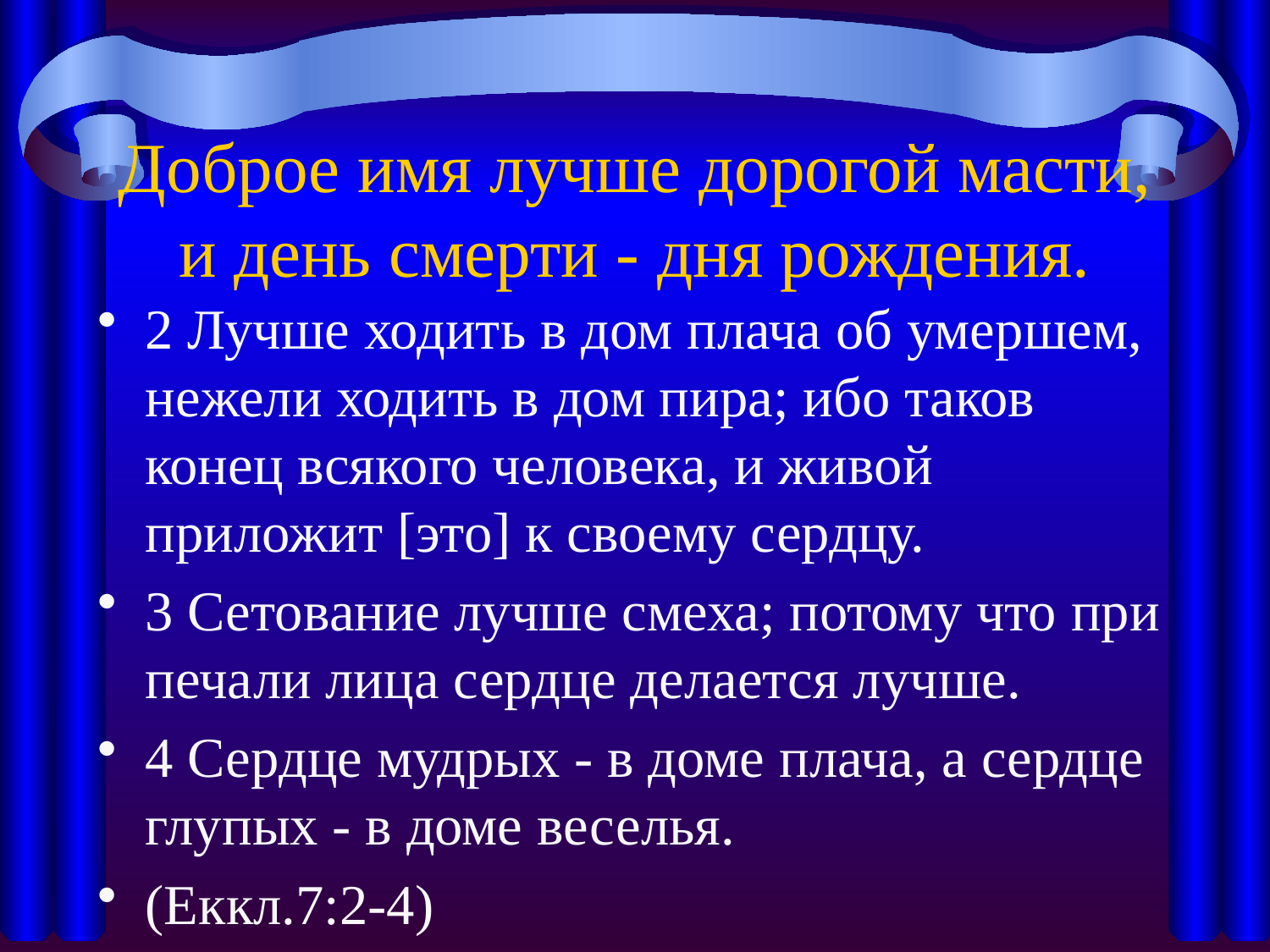

# Доброе имя лучше дорогой масти, и день смерти - дня рождения.
2 Лучше ходить в дом плача об умершем, нежели ходить в дом пира; ибо таков конец всякого человека, и живой приложит [это] к своему сердцу.
3 Сетование лучше смеха; потому что при печали лица сердце делается лучше.
4 Сердце мудрых - в доме плача, а сердце глупых - в доме веселья.
(Еккл.7:2-4)